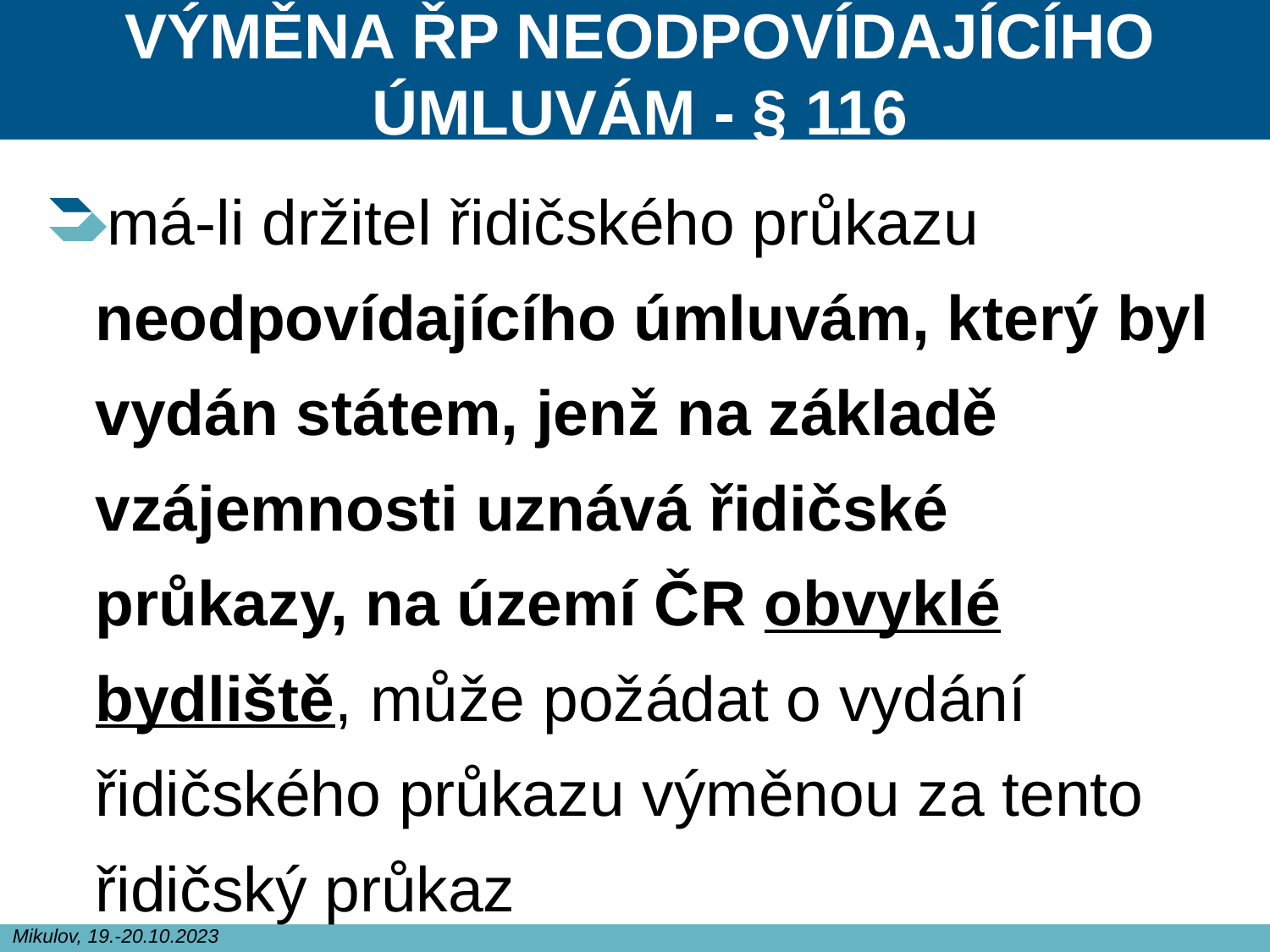

# VÝMĚNA ŘP NEODPOVÍDAJÍCÍHO ÚMLUVÁM - § 116
má-li držitel řidičského průkazu neodpovídajícího úmluvám, který byl vydán státem, jenž na základě vzájemnosti uznává řidičské průkazy, na území ČR obvyklé bydliště, může požádat o vydání řidičského průkazu výměnou za tento řidičský průkaz
- dokládá jen zdravotní způsobilost (né starší 30 dní)